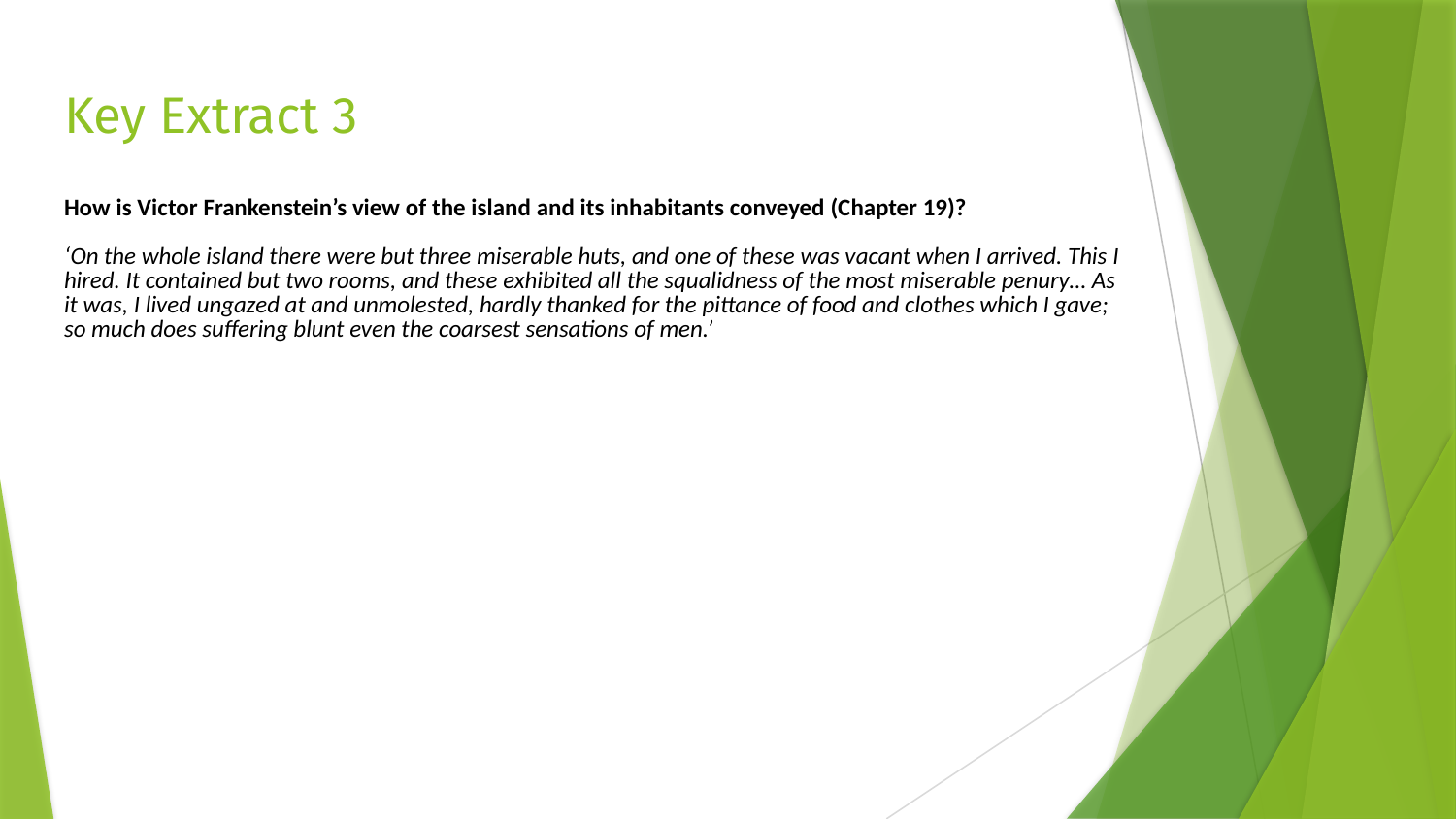

# Key Extract 3
How is Victor Frankenstein’s view of the island and its inhabitants conveyed (Chapter 19)?  ​​ 	​​

‘On the whole island there were but three miserable huts, and one of these was vacant when I arrived. This I hired. It contained but two rooms, and these exhibited all the squalidness of the most miserable penury… As it was, I lived ungazed at and unmolested, hardly thanked for the pittance of food and clothes which I gave; so much does suffering blunt even the coarsest sensations of men.’